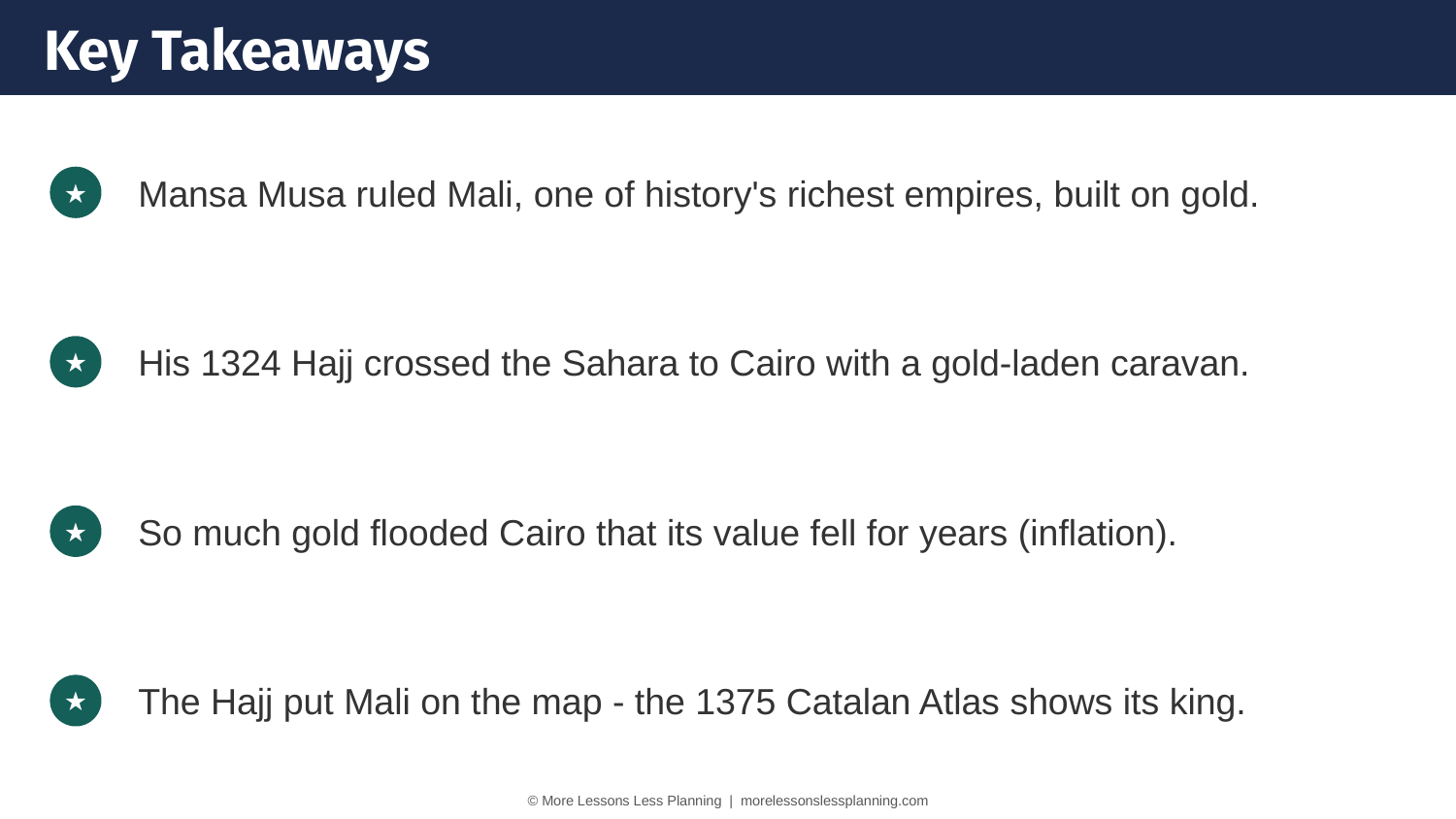

Key Takeaways
Mansa Musa ruled Mali, one of history's richest empires, built on gold.

★
His 1324 Hajj crossed the Sahara to Cairo with a gold-laden caravan.

★
So much gold flooded Cairo that its value fell for years (inflation).

★
The Hajj put Mali on the map - the 1375 Catalan Atlas shows its king.

★
© More Lessons Less Planning  |  morelessonslessplanning.com